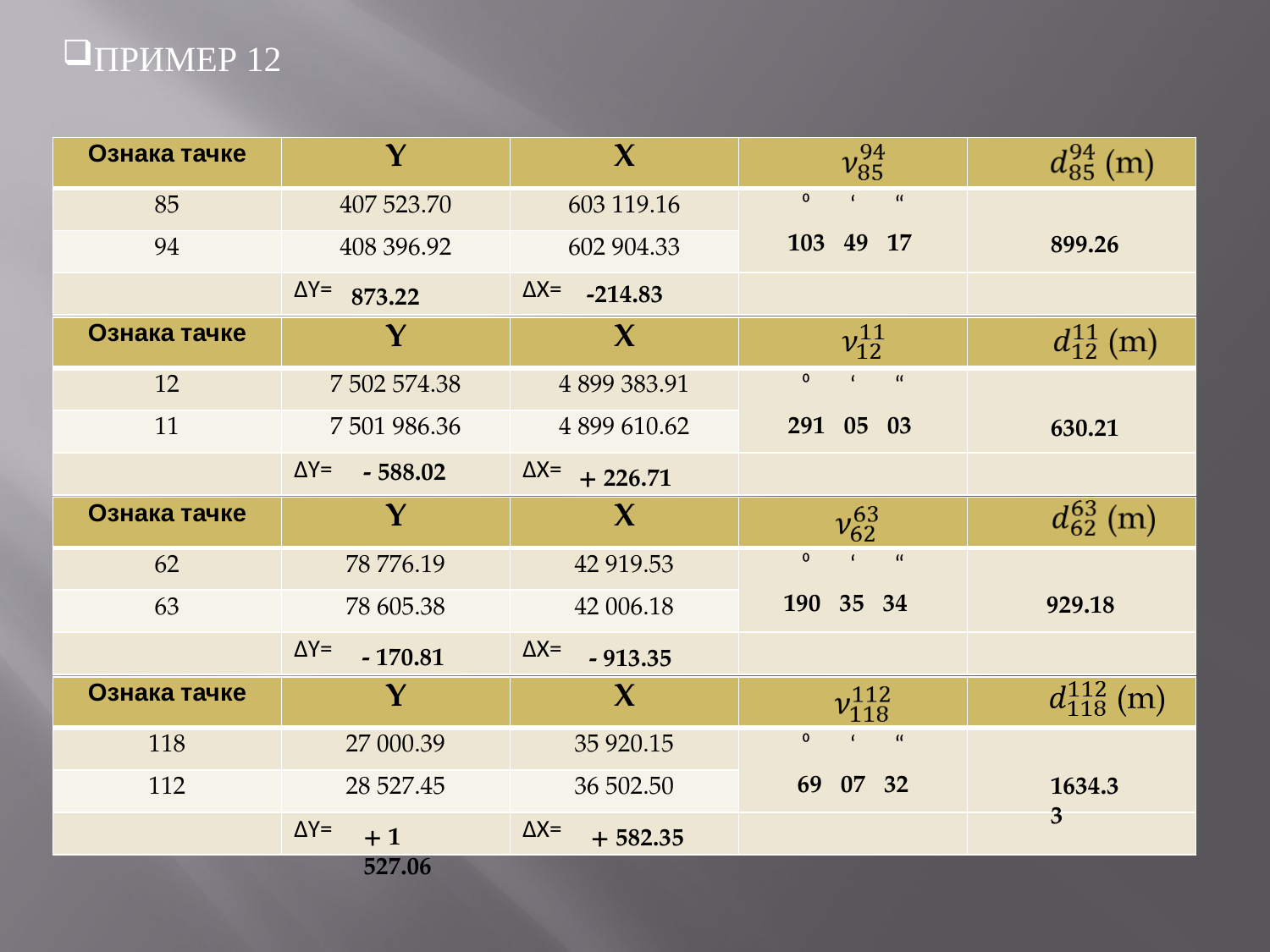

ПРИМЕР 12

| Ознака тачке | Y | X |  |  |
| --- | --- | --- | --- | --- |
| 85 | 407 523.70 | 603 119.16 | ⁰ ‘ “ |  |
| 94 | 408 396.92 | 602 904.33 |  |  |
|  | ΔY= | ΔX= |  |  |
103   49   17
899.26
-214.83
873.22

| Ознака тачке | Y | X |  |  |
| --- | --- | --- | --- | --- |
| 12 | 7 502 574.38 | 4 899 383.91 | ⁰ ‘ “ |  |
| 11 | 7 501 986.36 | 4 899 610.62 |  |  |
|  | ΔY= | ΔX= |  |  |
291   05   03
630.21
- 588.02
+ 226.71

| Ознака тачке | Y | X |  |  |
| --- | --- | --- | --- | --- |
| 62 | 78 776.19 | 42 919.53 | ⁰ ‘ “ |  |
| 63 | 78 605.38 | 42 006.18 |  |  |
|  | ΔY= | ΔX= |  |  |
190   35   34
929.18
- 170.81
- 913.35

| Ознака тачке | Y | X |  |  |
| --- | --- | --- | --- | --- |
| 118 | 27 000.39 | 35 920.15 | ⁰ ‘ “ |  |
| 112 | 28 527.45 | 36 502.50 |  |  |
|  | ΔY= | ΔX= |  |  |

69   07   32
1634.33
+ 1 527.06
+ 582.35